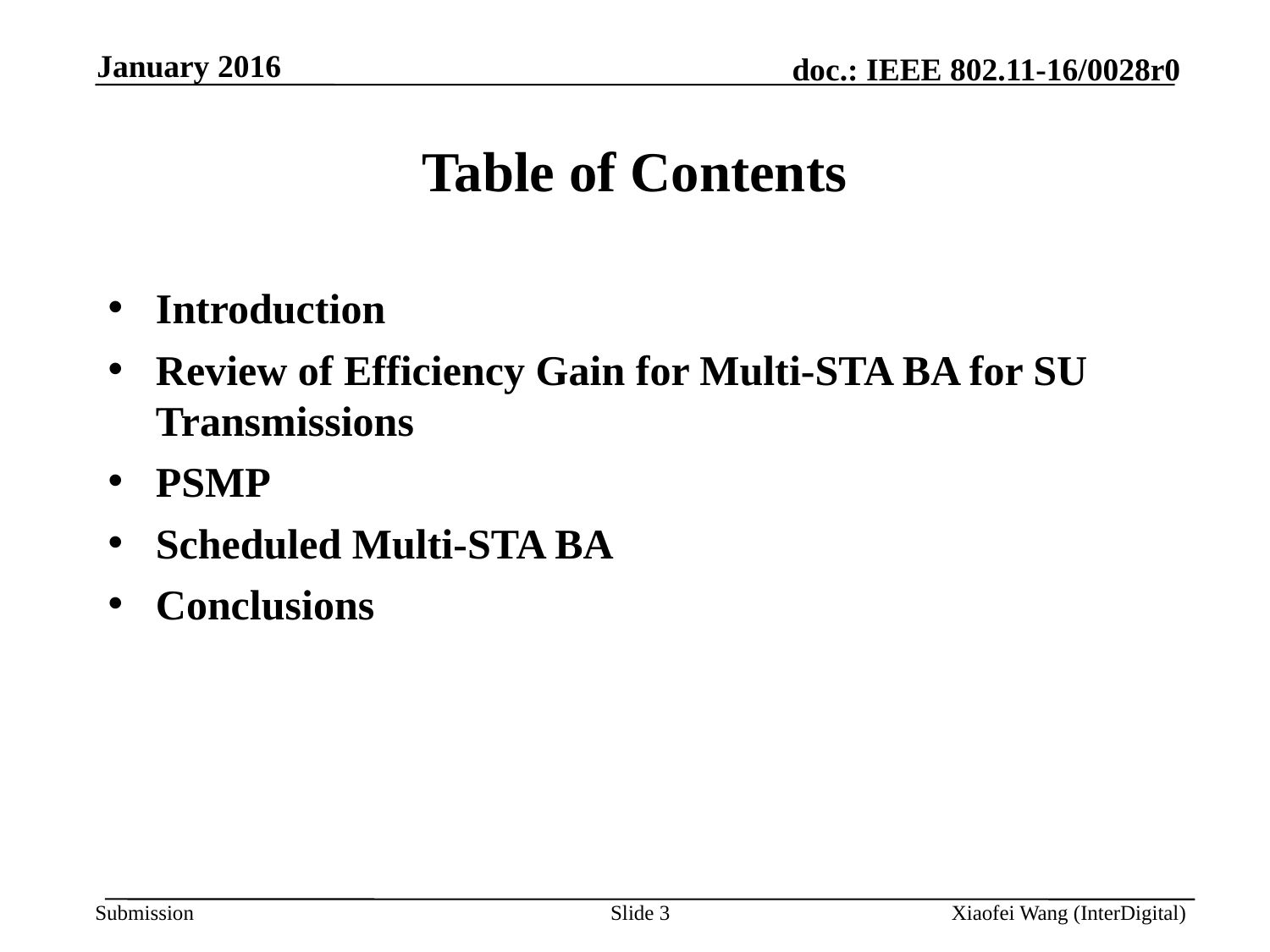

January 2016
# Table of Contents
Introduction
Review of Efficiency Gain for Multi-STA BA for SU Transmissions
PSMP
Scheduled Multi-STA BA
Conclusions

Slide 3
Xiaofei Wang (InterDigital)